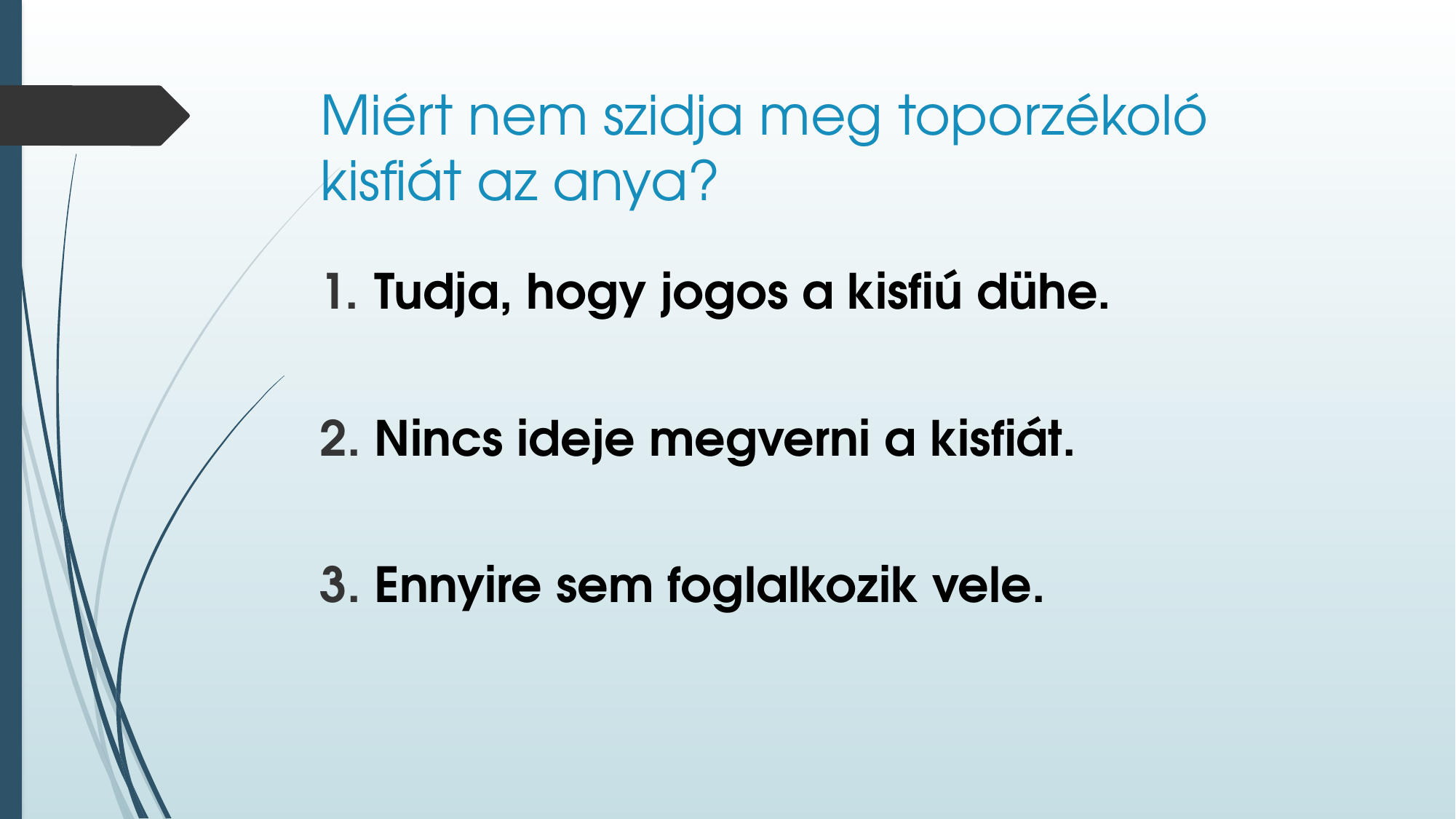

# Miért nem szidja meg toporzékoló kisfiát az anya?
Tudja, hogy jogos a kisfiú dühe.

Nincs ideje megverni a kisfiát.

Ennyire sem foglalkozik vele.